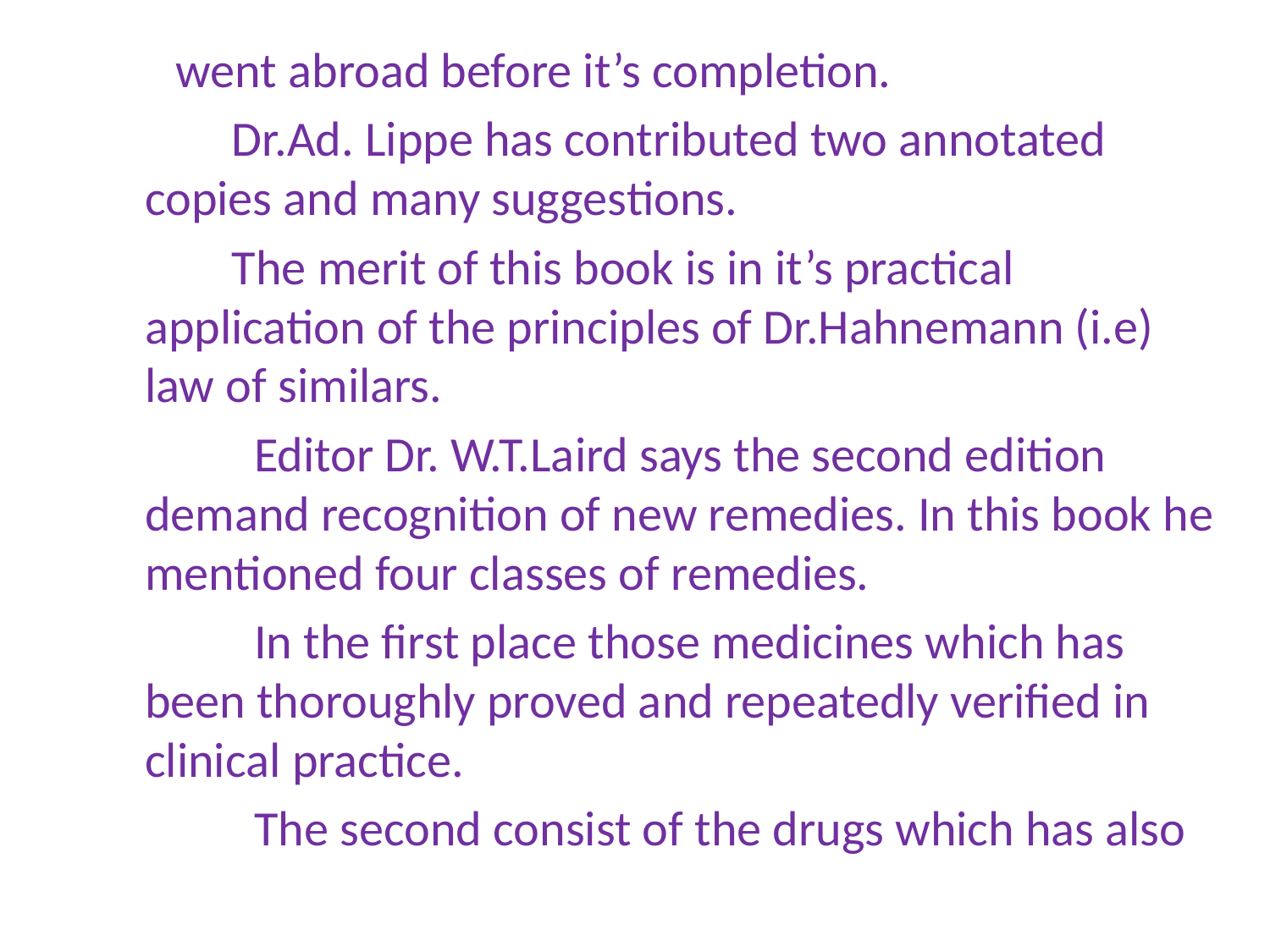

went abroad before it’s completion.
            Dr.Ad. Lippe has contributed two annotated copies and many suggestions.
            The merit of this book is in it’s practical application of the principles of Dr.Hahnemann (i.e) law of similars.
              Editor Dr. W.T.Laird says the second edition demand recognition of new remedies. In this book he mentioned four classes of remedies.
              In the first place those medicines which has been thoroughly proved and repeatedly verified in clinical practice.
              The second consist of the drugs which has also